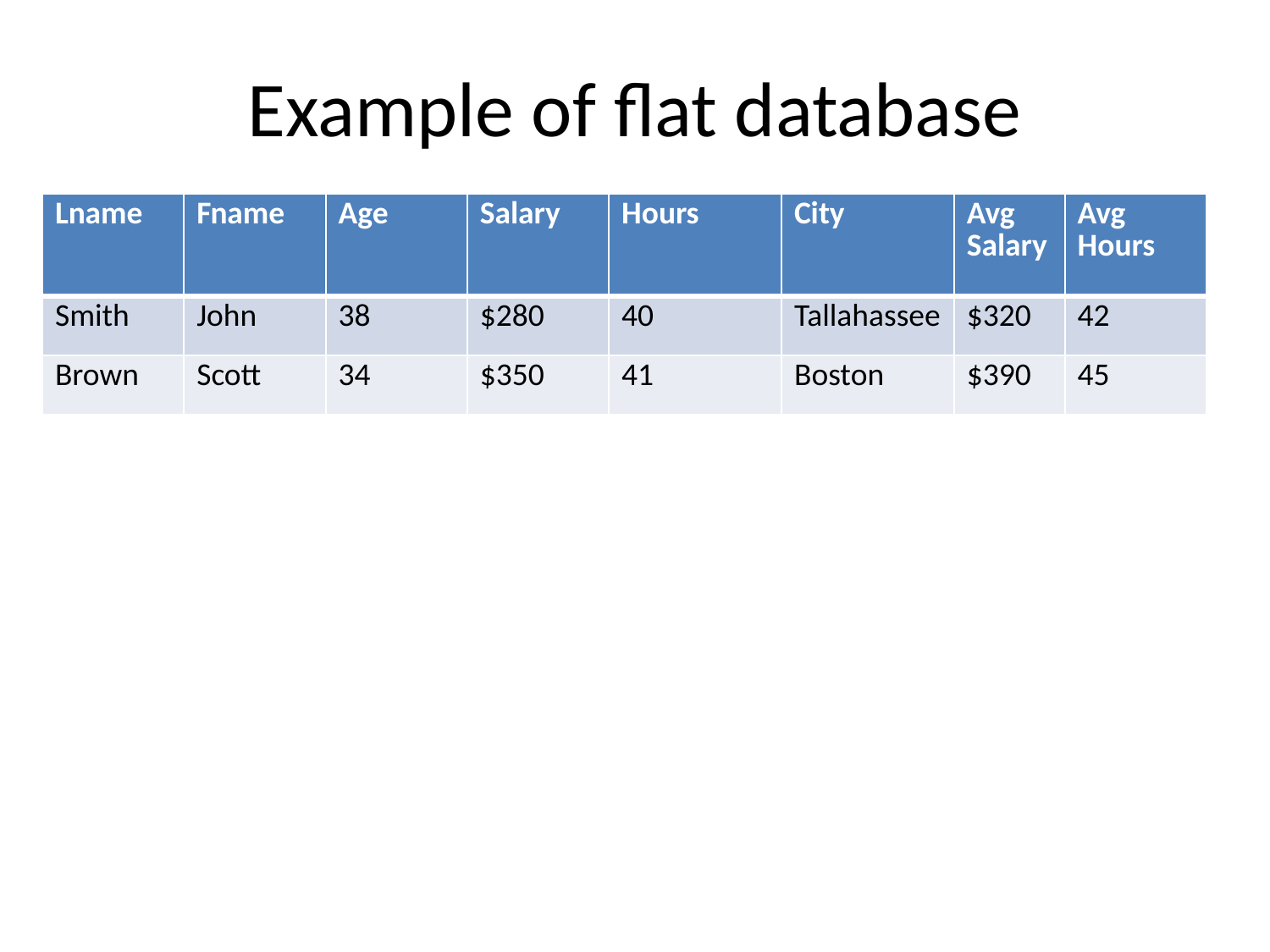

# Example of flat database
| Lname | Fname | Age | Salary | Hours | City | Avg Salary | Avg Hours |
| --- | --- | --- | --- | --- | --- | --- | --- |
| Smith | John | 38 | $280 | 40 | Tallahassee | $320 | 42 |
| Brown | Scott | 34 | $350 | 41 | Boston | $390 | 45 |